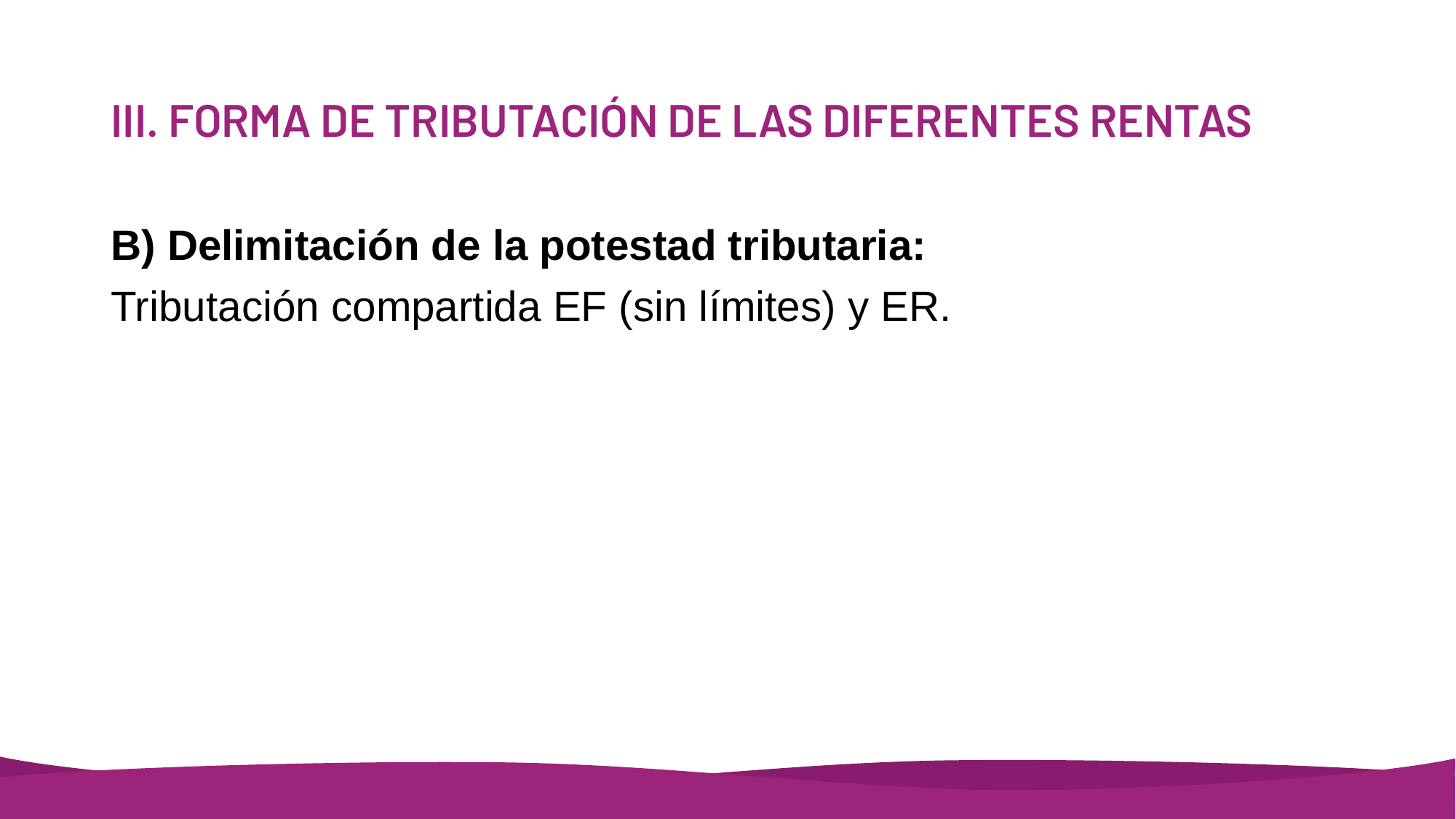

# III. FORMA DE TRIBUTACIÓN DE LAS DIFERENTES RENTAS
B) Delimitación de la potestad tributaria:
Tributación compartida EF (sin límites) y ER.